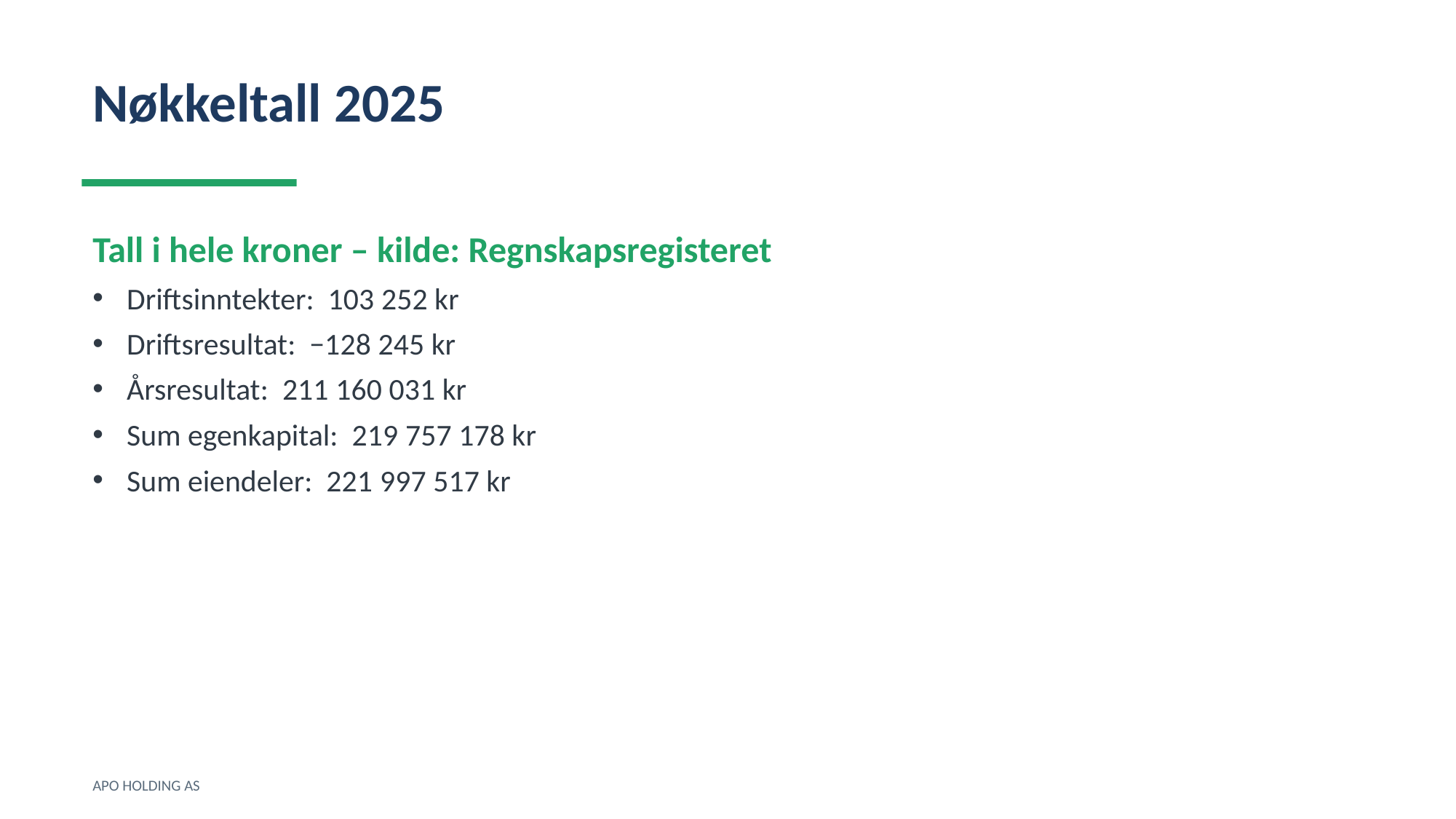

Nøkkeltall 2025

Tall i hele kroner – kilde: Regnskapsregisteret
Driftsinntekter:  103 252 kr
Driftsresultat:  −128 245 kr
Årsresultat:  211 160 031 kr
Sum egenkapital:  219 757 178 kr
Sum eiendeler:  221 997 517 kr
APO HOLDING AS